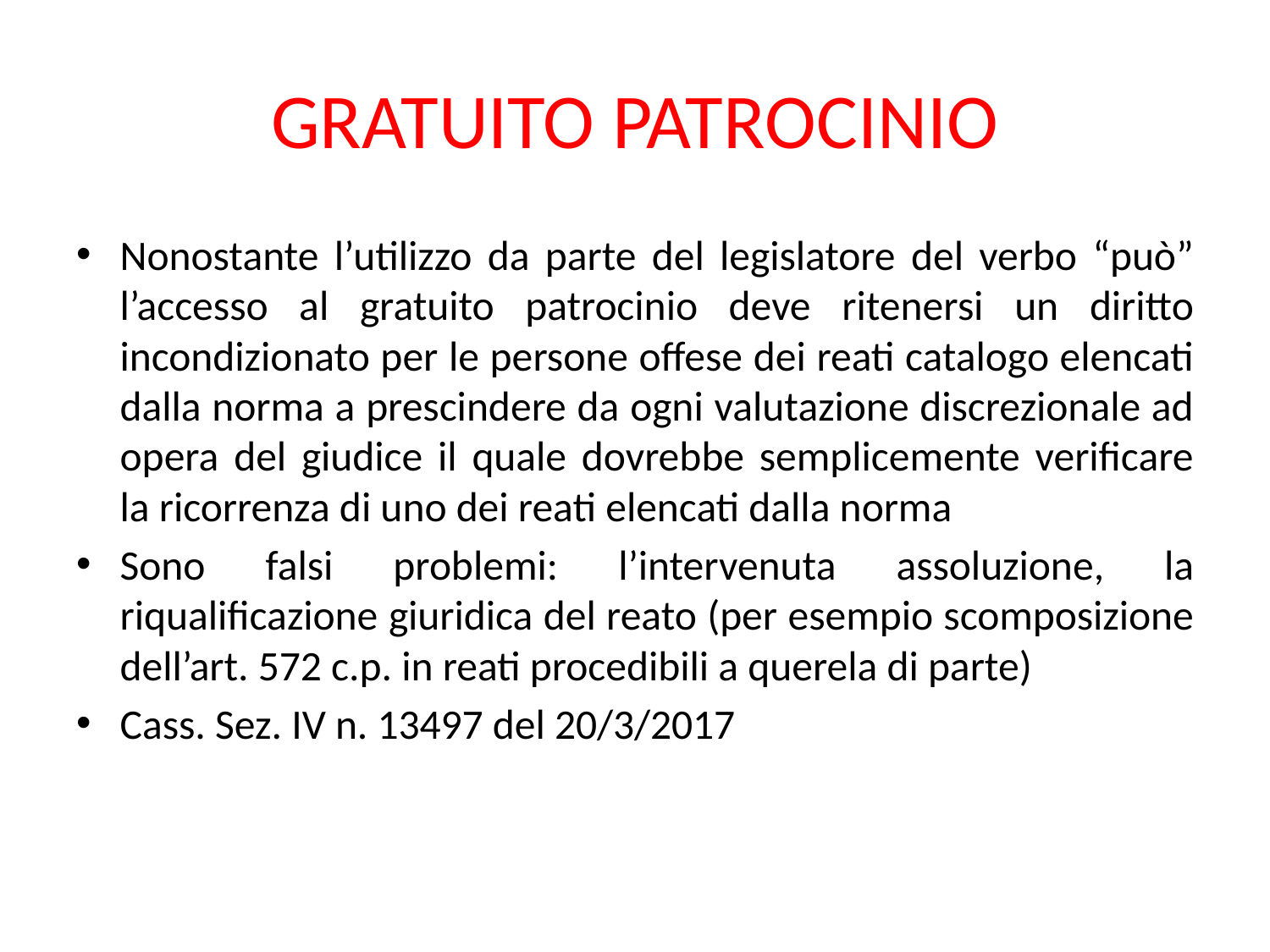

# GRATUITO PATROCINIO
Nonostante l’utilizzo da parte del legislatore del verbo “può” l’accesso al gratuito patrocinio deve ritenersi un diritto incondizionato per le persone offese dei reati catalogo elencati dalla norma a prescindere da ogni valutazione discrezionale ad opera del giudice il quale dovrebbe semplicemente verificare la ricorrenza di uno dei reati elencati dalla norma
Sono falsi problemi: l’intervenuta assoluzione, la riqualificazione giuridica del reato (per esempio scomposizione dell’art. 572 c.p. in reati procedibili a querela di parte)
Cass. Sez. IV n. 13497 del 20/3/2017